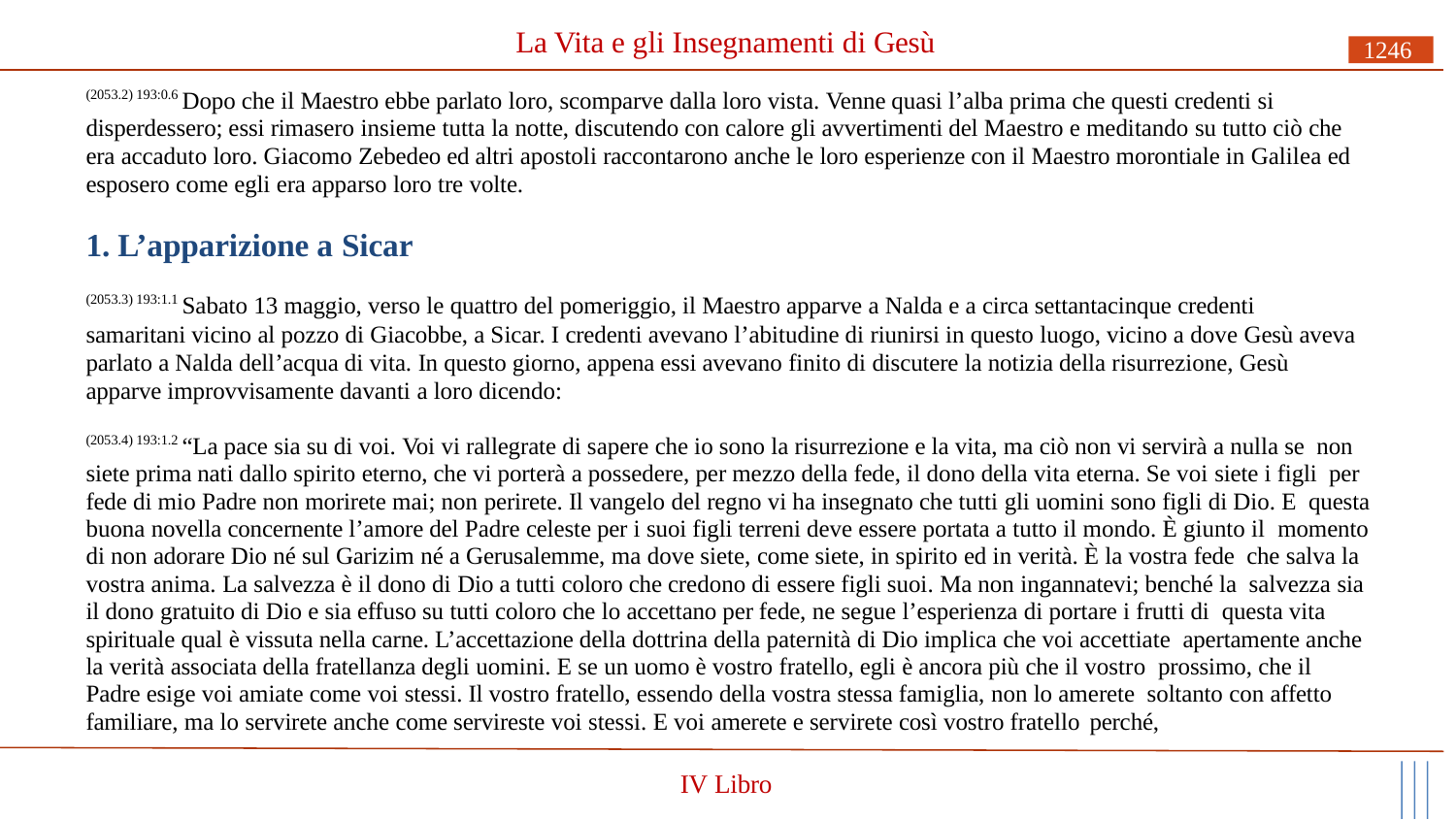

# La Vita e gli Insegnamenti di Gesù
1246

(2053.2) 193:0.6 Dopo che il Maestro ebbe parlato loro, scomparve dalla loro vista. Venne quasi l’alba prima che questi credenti si  disperdessero; essi rimasero insieme tutta la notte, discutendo con calore gli avvertimenti del Maestro e meditando su tutto ciò che  era accaduto loro. Giacomo Zebedeo ed altri apostoli raccontarono anche le loro esperienze con il Maestro morontiale in Galilea ed  esposero come egli era apparso loro tre volte.

1. L’apparizione a Sicar
(2053.3) 193:1.1 Sabato 13 maggio, verso le quattro del pomeriggio, il Maestro apparve a Nalda e a circa settantacinque credenti
samaritani vicino al pozzo di Giacobbe, a Sicar. I credenti avevano l’abitudine di riunirsi in questo luogo, vicino a dove Gesù aveva  parlato a Nalda dell’acqua di vita. In questo giorno, appena essi avevano finito di discutere la notizia della risurrezione, Gesù  apparve improvvisamente davanti a loro dicendo:

(2053.4) 193:1.2 “La pace sia su di voi. Voi vi rallegrate di sapere che io sono la risurrezione e la vita, ma ciò non vi servirà a nulla se  non siete prima nati dallo spirito eterno, che vi porterà a possedere, per mezzo della fede, il dono della vita eterna. Se voi siete i figli  per fede di mio Padre non morirete mai; non perirete. Il vangelo del regno vi ha insegnato che tutti gli uomini sono figli di Dio. E  questa buona novella concernente l’amore del Padre celeste per i suoi figli terreni deve essere portata a tutto il mondo. È giunto il  momento di non adorare Dio né sul Garizim né a Gerusalemme, ma dove siete, come siete, in spirito ed in verità. È la vostra fede  che salva la vostra anima. La salvezza è il dono di Dio a tutti coloro che credono di essere figli suoi. Ma non ingannatevi; benché la  salvezza sia il dono gratuito di Dio e sia effuso su tutti coloro che lo accettano per fede, ne segue l’esperienza di portare i frutti di  questa vita spirituale qual è vissuta nella carne. L’accettazione della dottrina della paternità di Dio implica che voi accettiate  apertamente anche la verità associata della fratellanza degli uomini. E se un uomo è vostro fratello, egli è ancora più che il vostro  prossimo, che il Padre esige voi amiate come voi stessi. Il vostro fratello, essendo della vostra stessa famiglia, non lo amerete  soltanto con affetto familiare, ma lo servirete anche come servireste voi stessi. E voi amerete e servirete così vostro fratello perché,

IV Libro